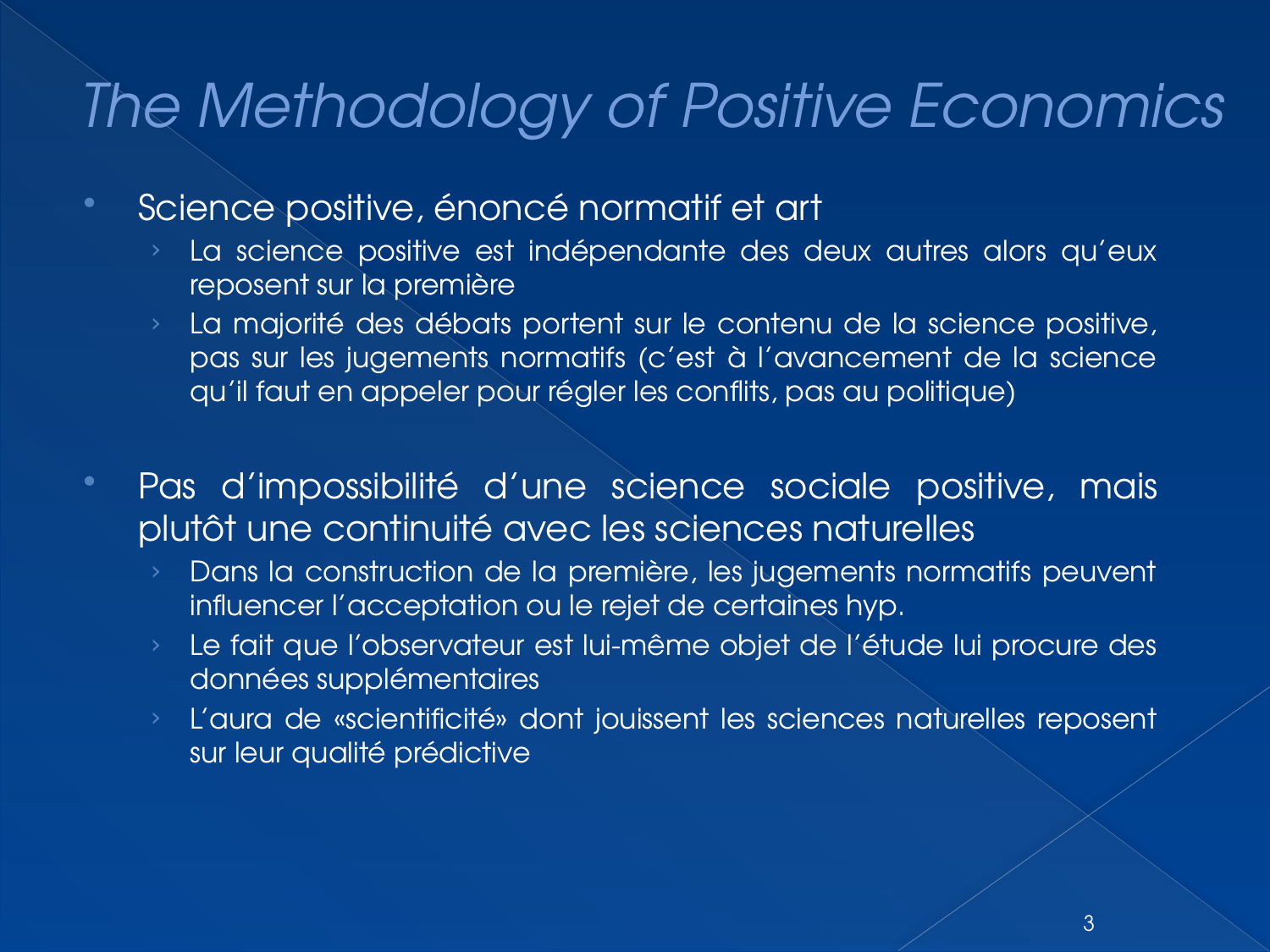

# The Methodology of Positive Economics
Science positive, énoncé normatif et art
La science positive est indépendante des deux autres alors qu’eux reposent sur la première
La majorité des débats portent sur le contenu de la science positive, pas sur les jugements normatifs (c’est à l’avancement de la science qu’il faut en appeler pour régler les conflits, pas au politique)

Pas d’impossibilité d’une science sociale positive, mais plutôt une continuité avec les sciences naturelles
Dans la construction de la première, les jugements normatifs peuvent influencer l’acceptation ou le rejet de certaines hyp.
Le fait que l’observateur est lui-même objet de l’étude lui procure des données supplémentaires
L’aura de «scientificité» dont jouissent les sciences naturelles reposent sur leur qualité prédictive

3